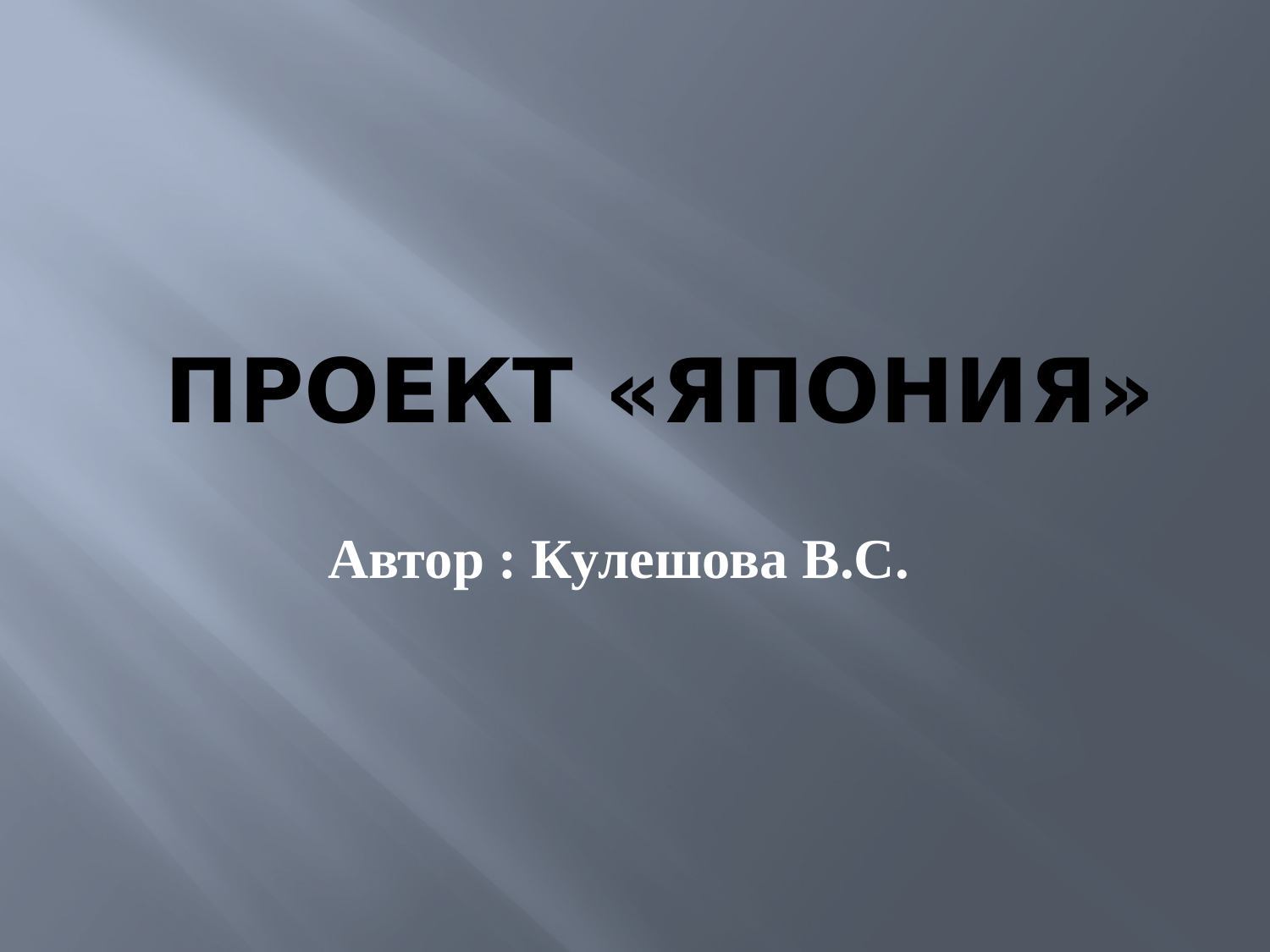

# Проект «Япония»
Автор : Кулешова В.С.